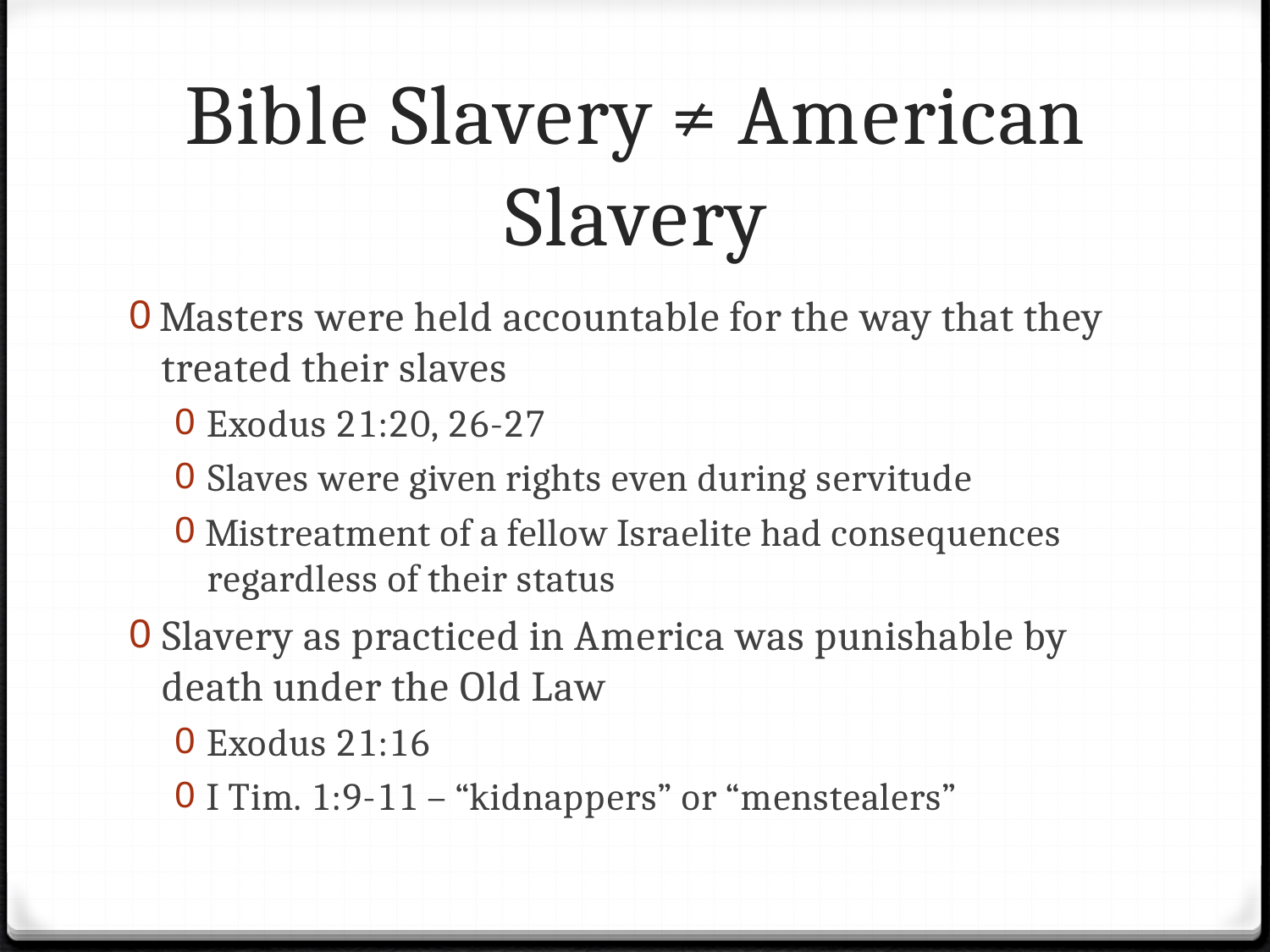

# Bible Slavery ≠ American Slavery
Masters were held accountable for the way that they treated their slaves
Exodus 21:20, 26-27
Slaves were given rights even during servitude
Mistreatment of a fellow Israelite had consequences regardless of their status
Slavery as practiced in America was punishable by death under the Old Law
Exodus 21:16
I Tim. 1:9-11 – “kidnappers” or “menstealers”